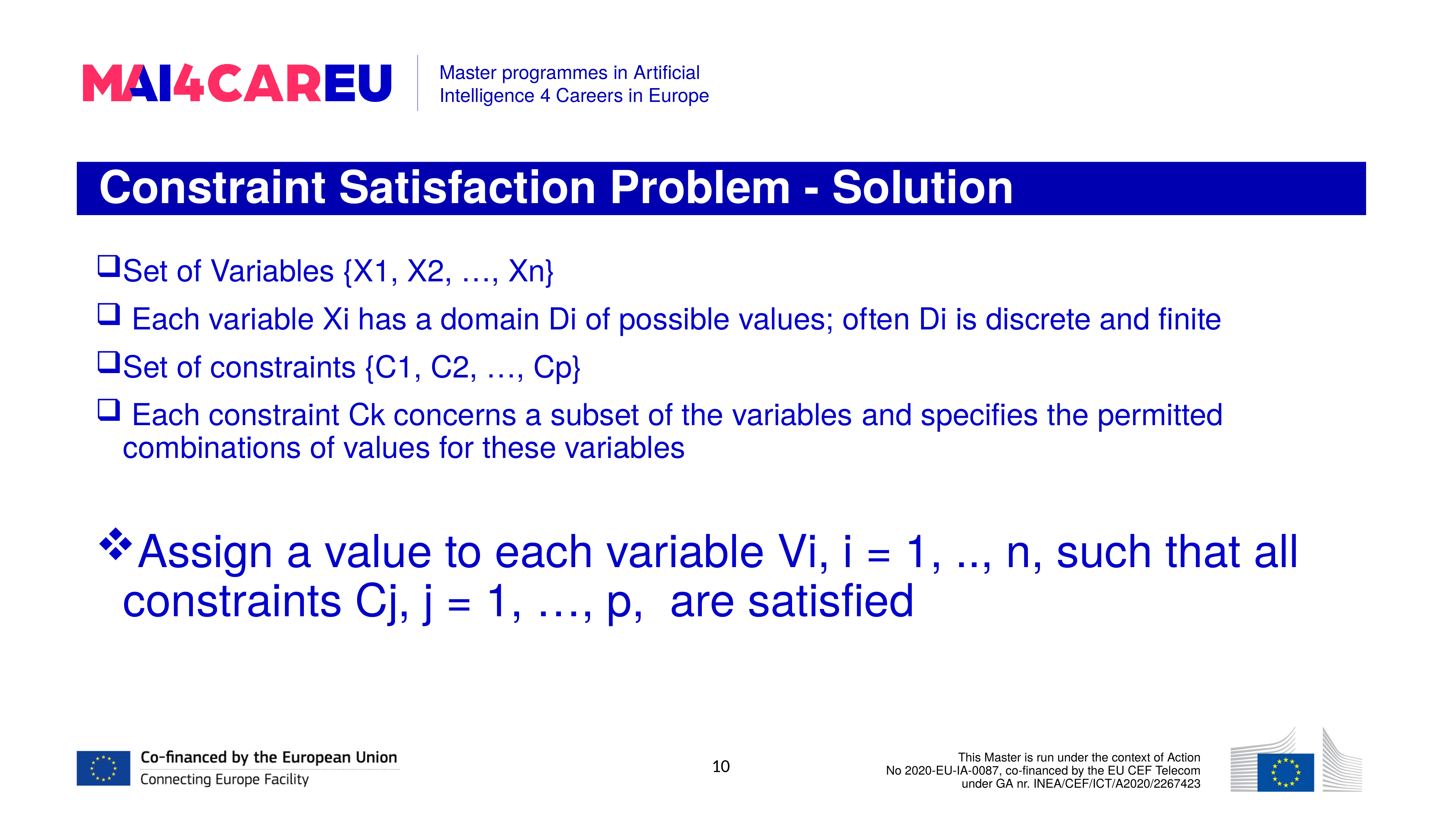

Constraint Satisfaction Problem - Solution
Set of Variables {X1, X2, …, Xn}
 Each variable Xi has a domain Di of possible values; often Di is discrete and finite
Set of constraints {C1, C2, …, Cp}
 Each constraint Ck concerns a subset of the variables and specifies the permitted combinations of values for these variables

Assign a value to each variable Vi, i = 1, .., n, such that all constraints Cj, j = 1, …, p,  are satisfied
10